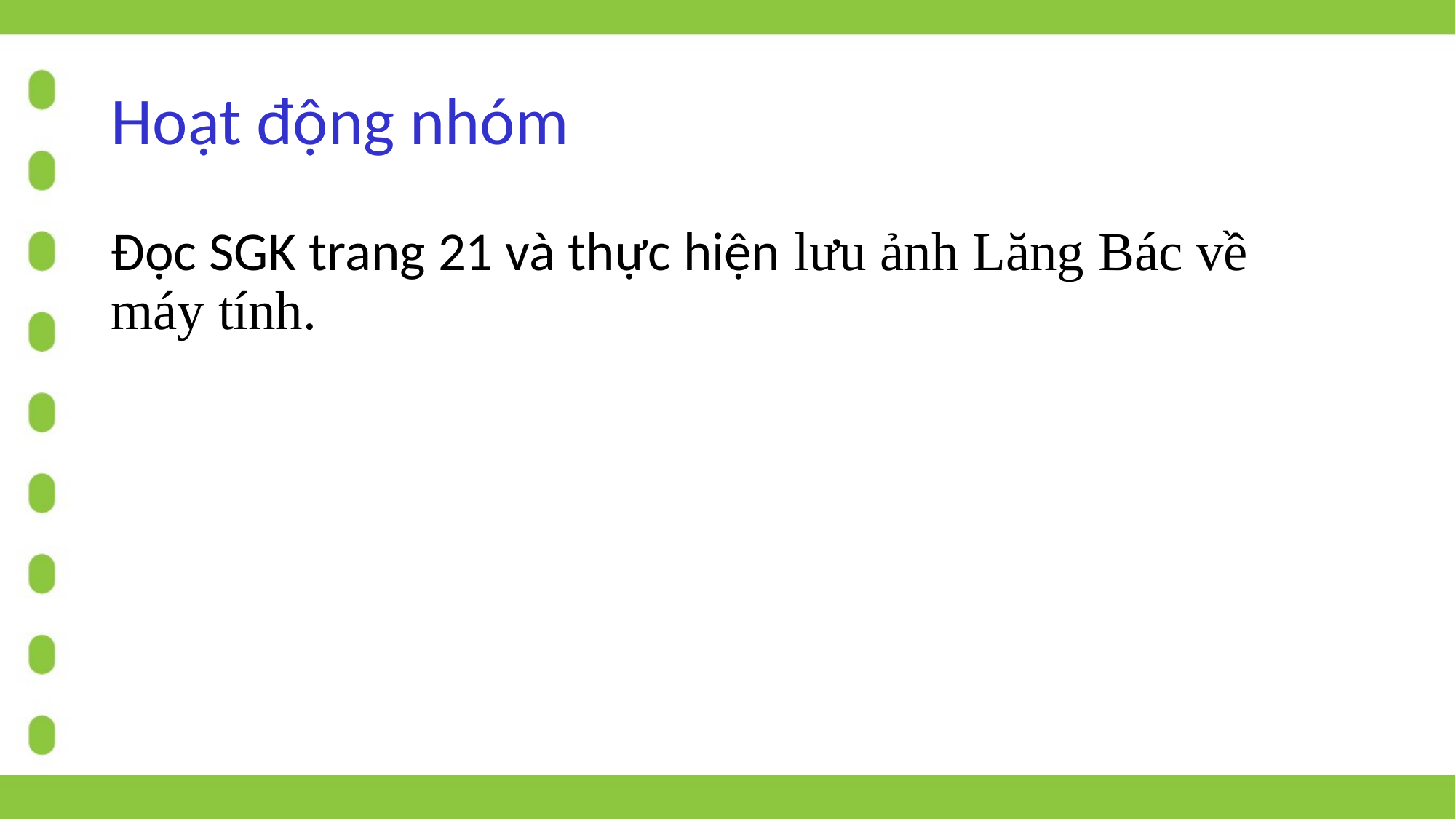

# Hoạt động nhóm
Đọc SGK trang 21 và thực hiện lưu ảnh Lăng Bác về máy tính.